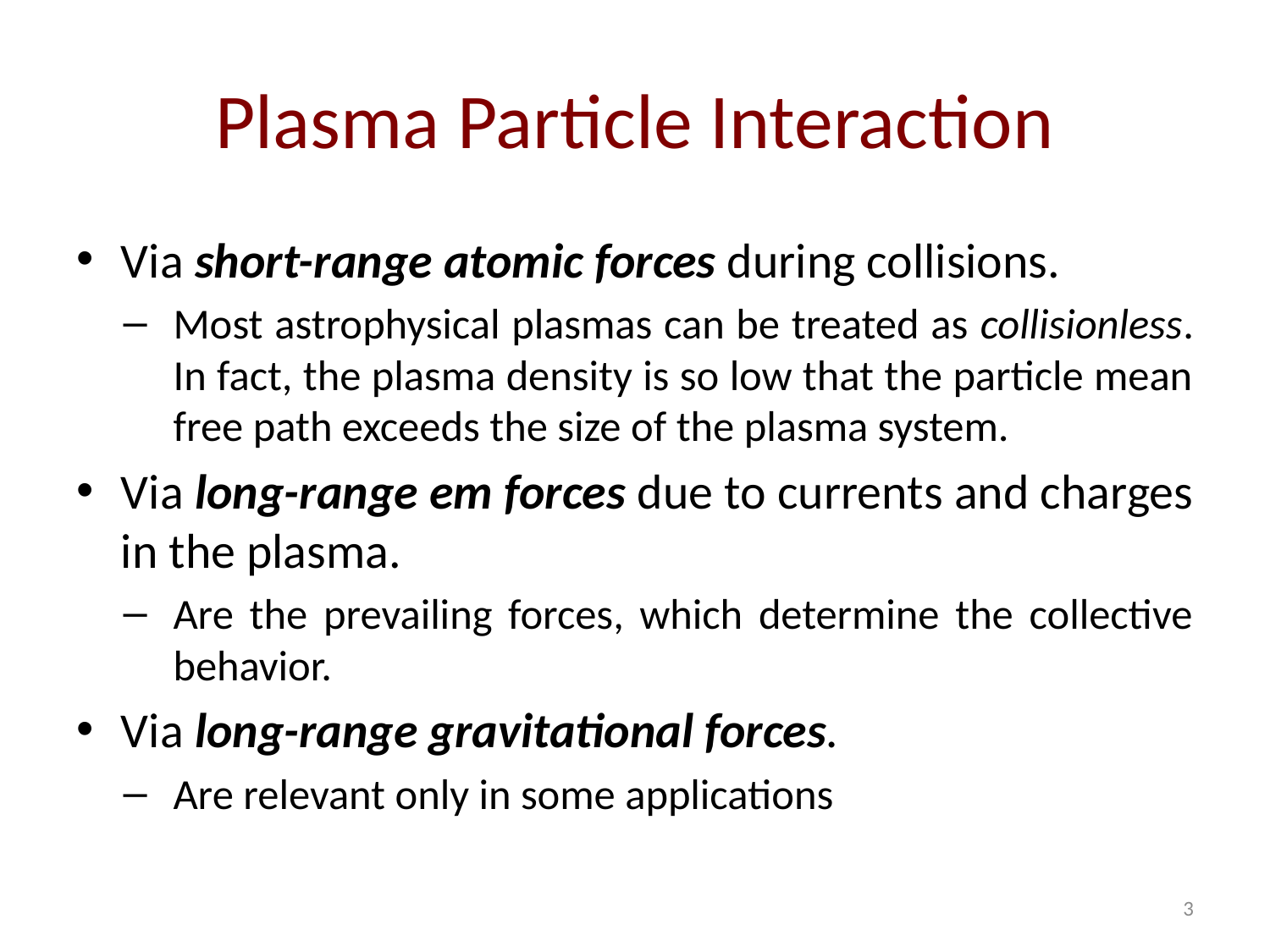

# Plasma Particle Interaction
Via short-range atomic forces during collisions.
Most astrophysical plasmas can be treated as collisionless. In fact, the plasma density is so low that the particle mean free path exceeds the size of the plasma system.
Via long-range em forces due to currents and charges in the plasma.
Are the prevailing forces, which determine the collective behavior.
Via long-range gravitational forces.
Are relevant only in some applications
3